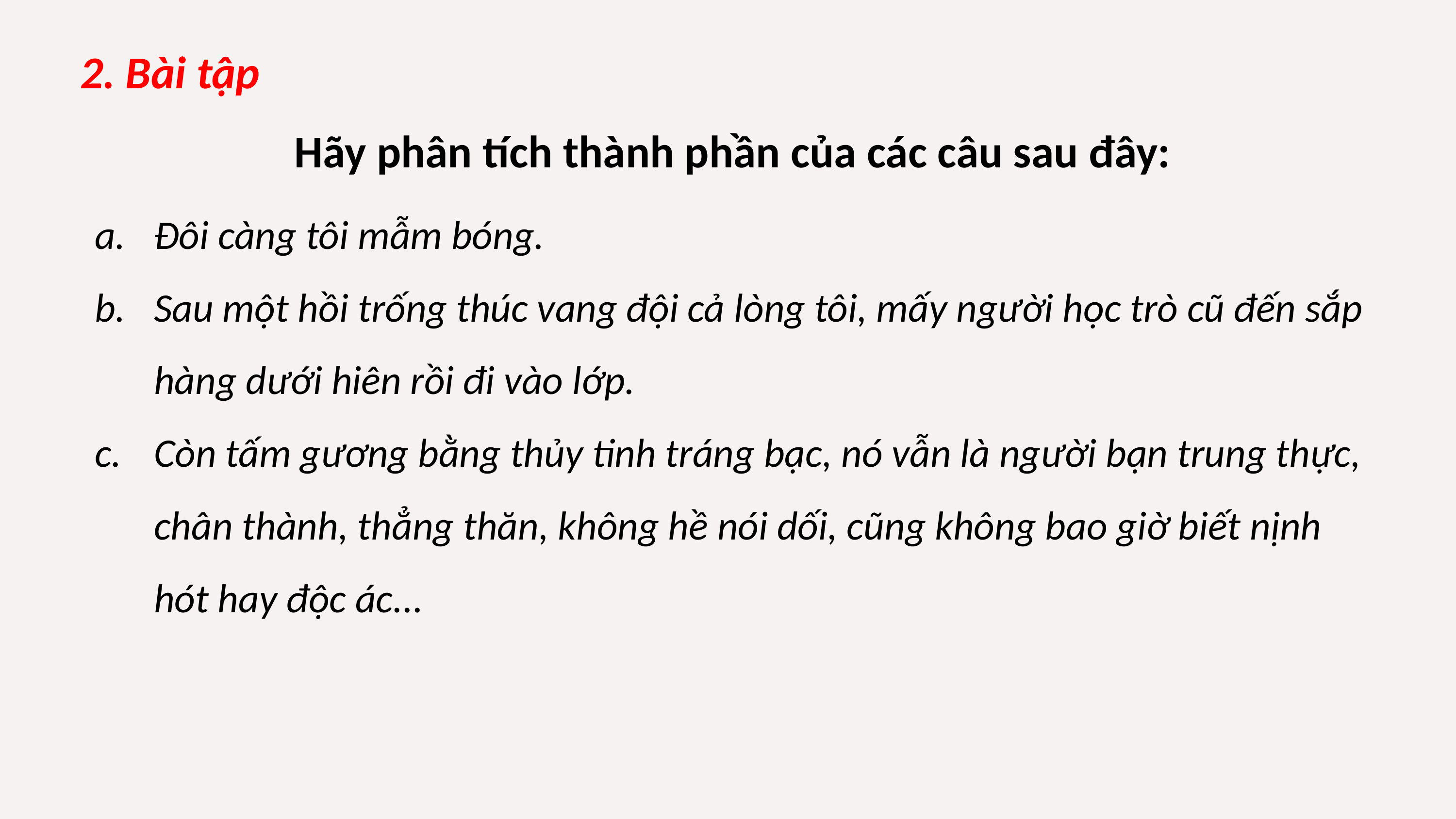

2. Bài tập
Hãy phân tích thành phần của các câu sau đây:
Đôi càng tôi mẫm bóng.
Sau một hồi trống thúc vang đội cả lòng tôi, mấy người học trò cũ đến sắp hàng dưới hiên rồi đi vào lớp.
Còn tấm gương bằng thủy tinh tráng bạc, nó vẫn là người bạn trung thực, chân thành, thẳng thăn, không hề nói dối, cũng không bao giờ biết nịnh hót hay độc ác...